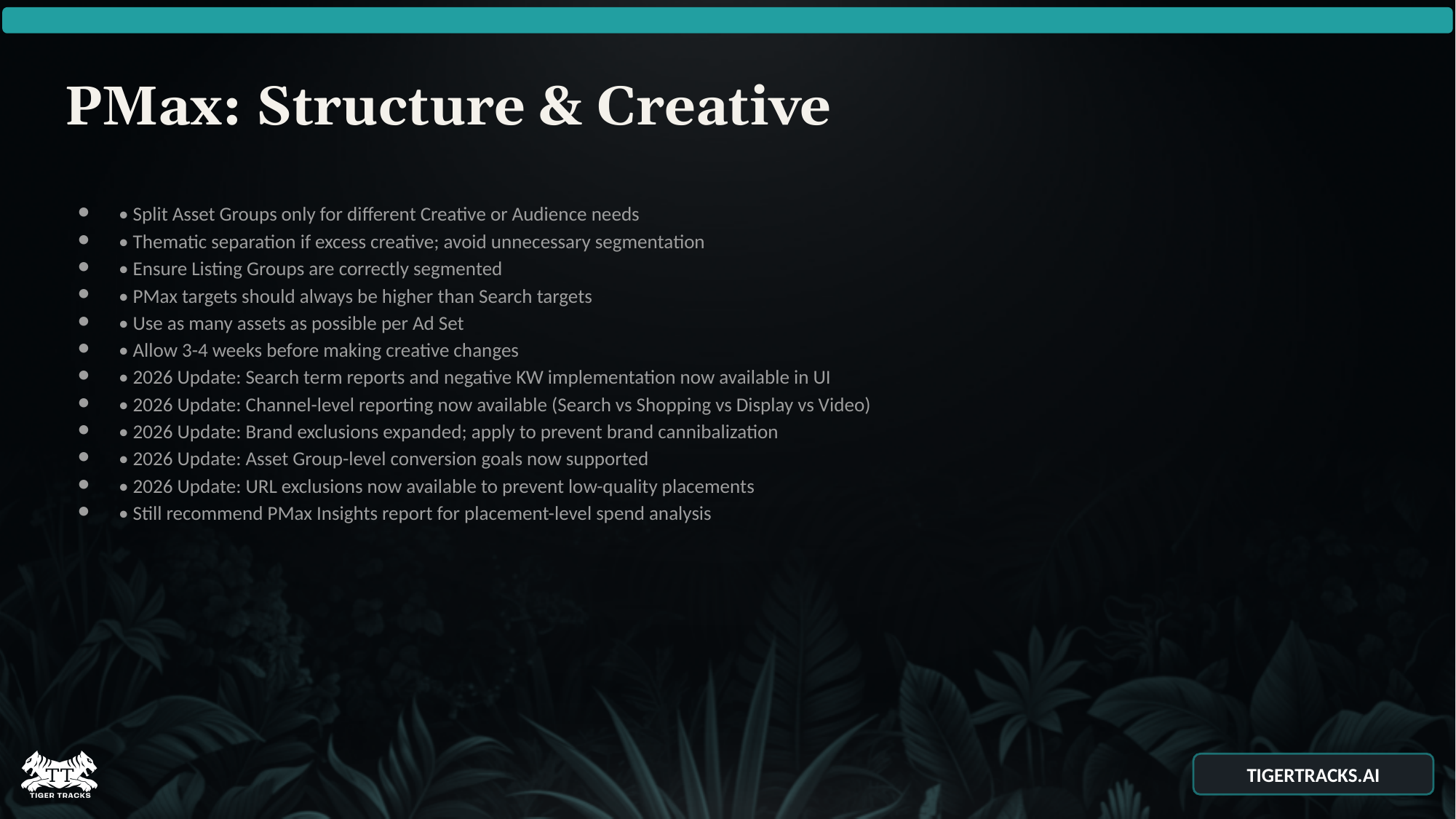

# PMax: Structure & Creative
• Split Asset Groups only for different Creative or Audience needs
• Thematic separation if excess creative; avoid unnecessary segmentation
• Ensure Listing Groups are correctly segmented
• PMax targets should always be higher than Search targets
• Use as many assets as possible per Ad Set
• Allow 3-4 weeks before making creative changes
• 2026 Update: Search term reports and negative KW implementation now available in UI
• 2026 Update: Channel-level reporting now available (Search vs Shopping vs Display vs Video)
• 2026 Update: Brand exclusions expanded; apply to prevent brand cannibalization
• 2026 Update: Asset Group-level conversion goals now supported
• 2026 Update: URL exclusions now available to prevent low-quality placements
• Still recommend PMax Insights report for placement-level spend analysis